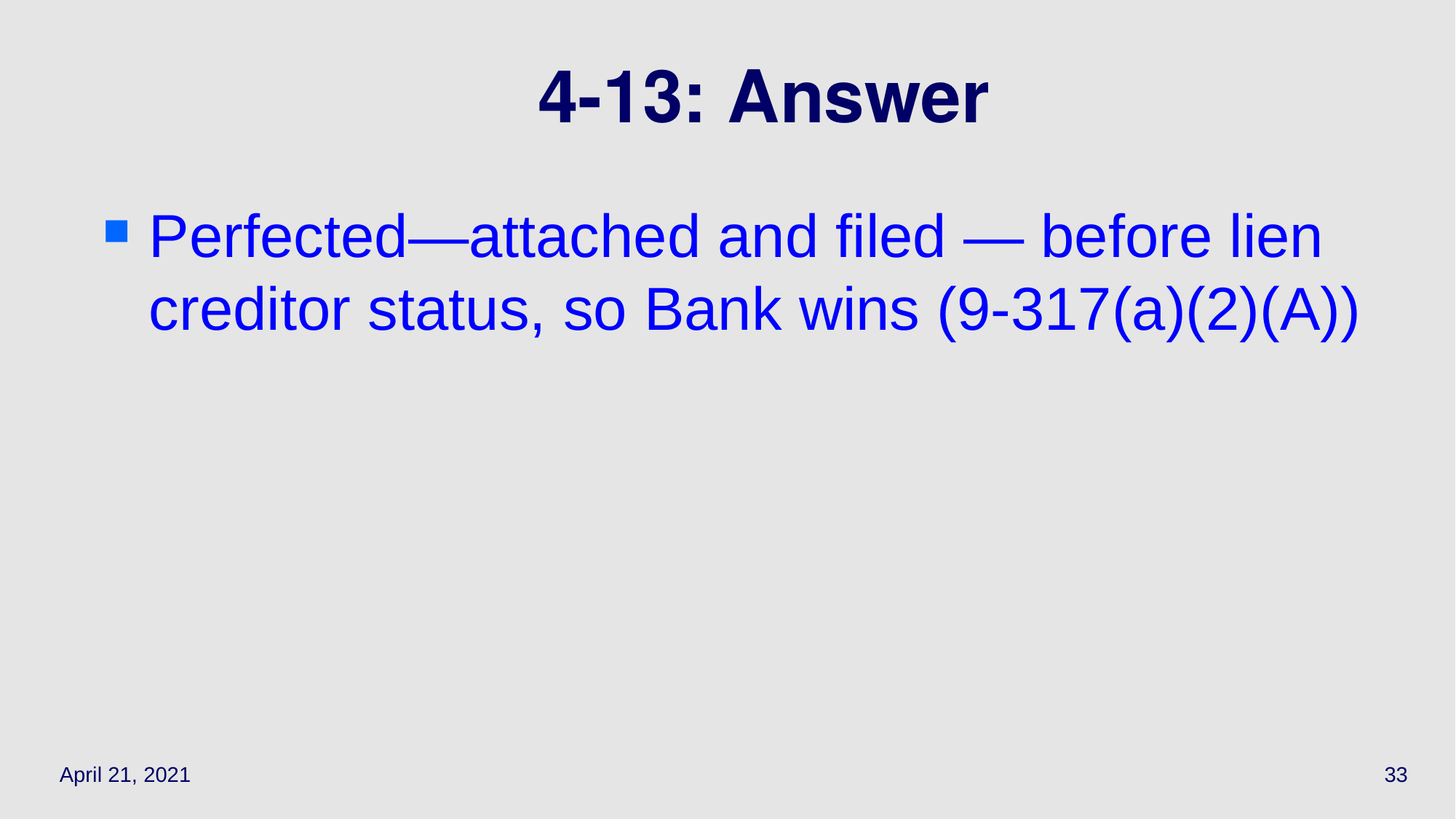

Perfected—attached and filed — before lien creditor status, so Bank wins (9-317(a)(2)(A))
# 4-13: Answer
April 21, 2021
33